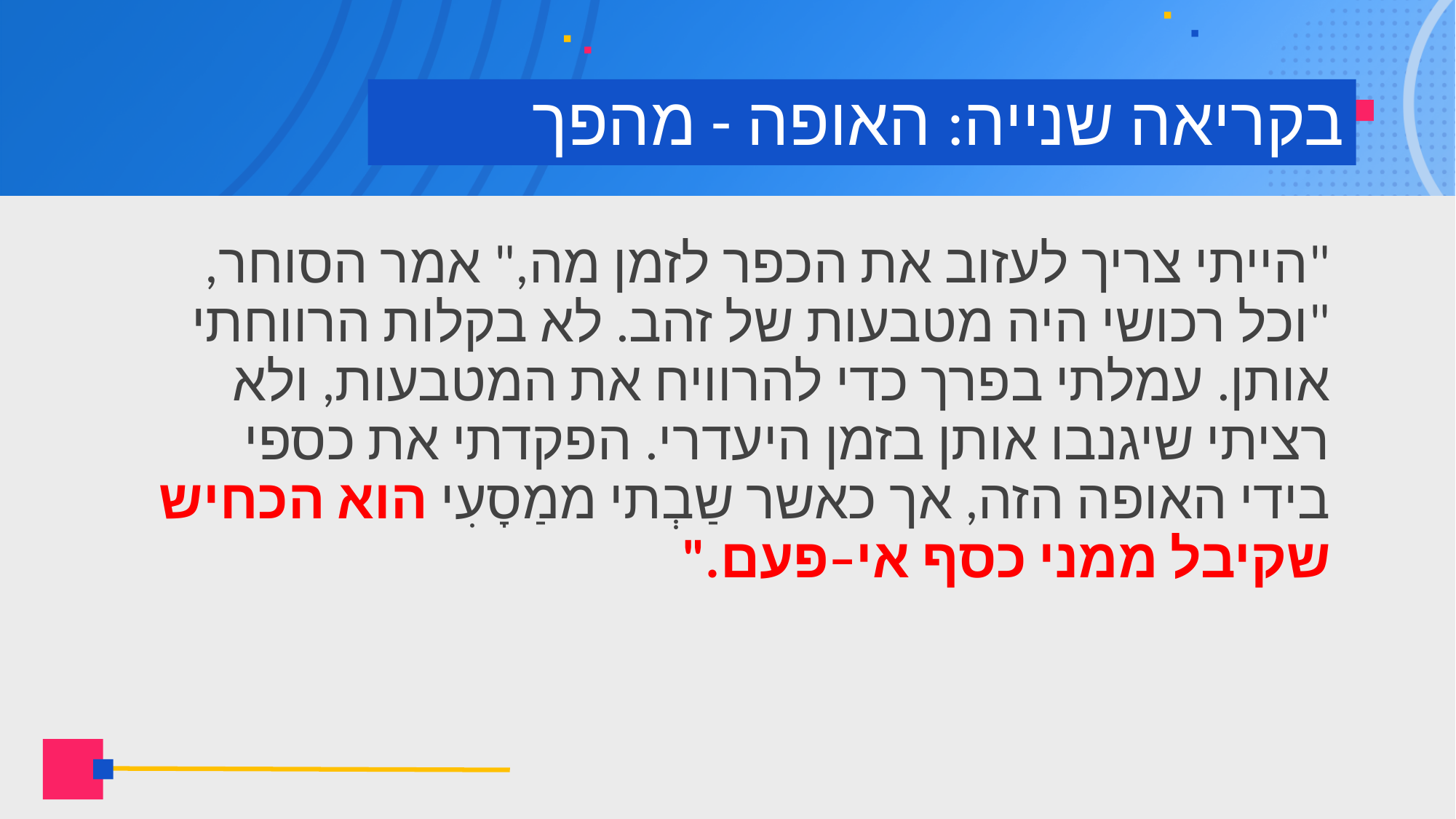

# בקריאה שנייה: האופה - מהפך
"הייתי צריך לעזוב את הכפר לזמן מה," אמר הסוחר, "וכל רכושי היה מטבעות של זהב. לא בקלות הרווחתי אותן. עמלתי בפרך כדי להרוויח את המטבעות, ולא רציתי שיגנבו אותן בזמן היעדרי. הפקדתי את כספי בידי האופה הזה, אך כאשר שַבְתי ממַסָעִי הוא הכחיש שקיבל ממני כסף אי–פעם."